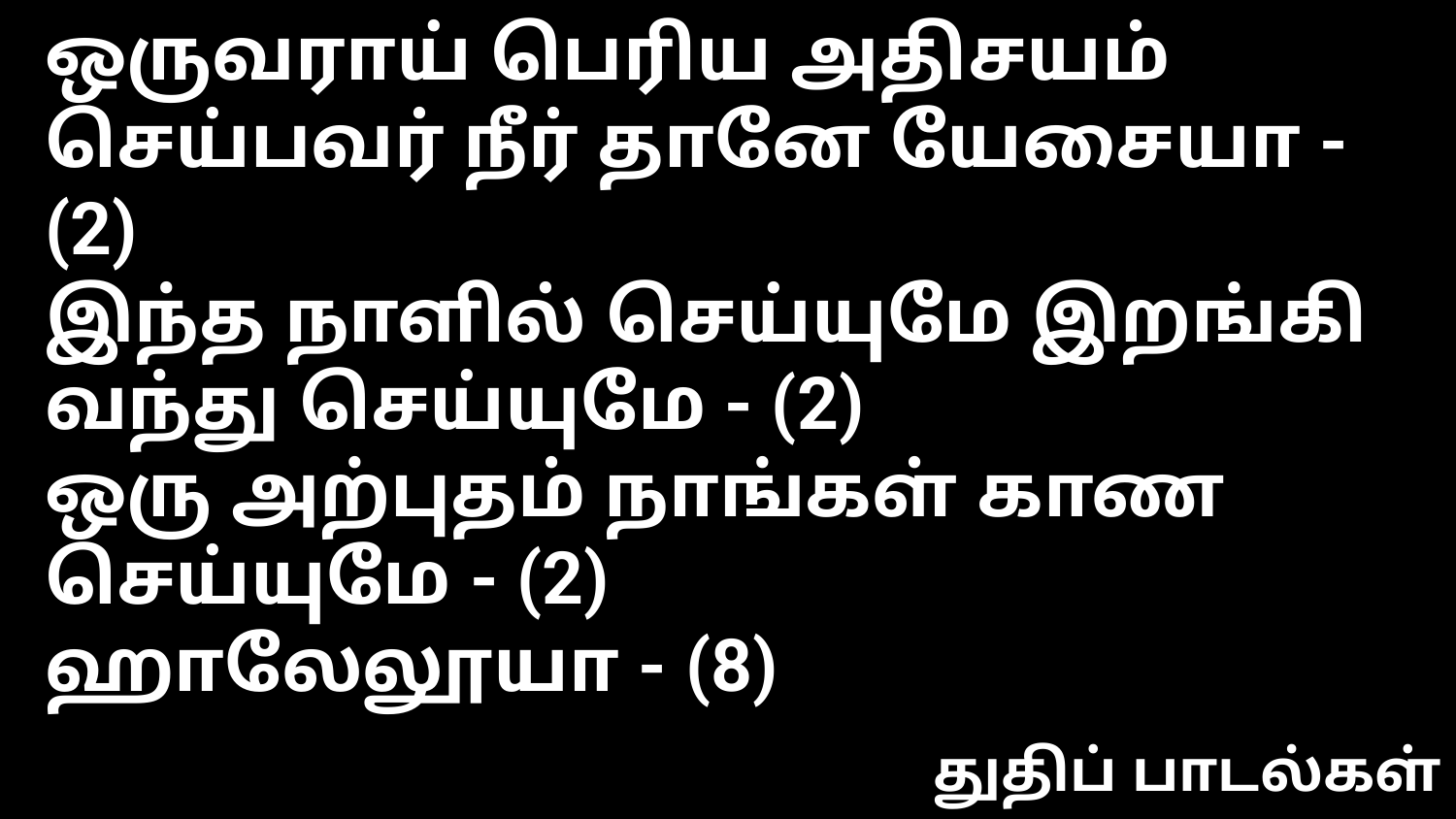

ஒருவராய் பெரிய அதிசயம் செய்பவர் நீர் தானே யேசையா - (2)
இந்த நாளில் செய்யுமே இறங்கி வந்து செய்யுமே - (2)
ஒரு அற்புதம் நாங்கள் காண செய்யுமே - (2)
ஹாலேலூயா - (8)

துதிப் பாடல்கள்